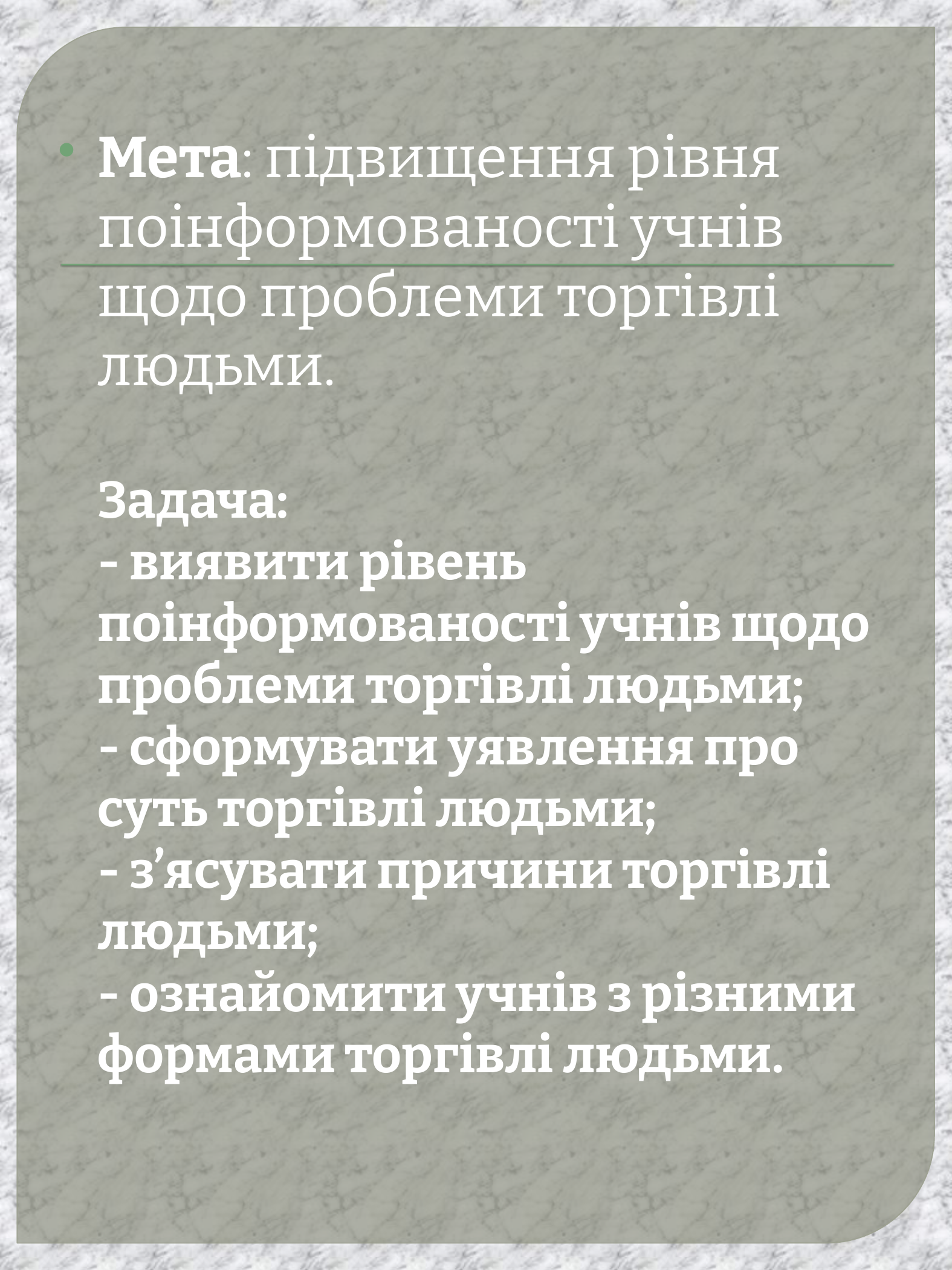

Мета: підвищення рівня поінформованості учнів щодо проблеми торгівлі людьми.
Задача:
- виявити рівень поінформованості учнів щодо проблеми торгівлі людьми;
- сформувати уявлення про суть торгівлі людьми;
- з’ясувати причини торгівлі людьми;
- ознайомити учнів з різними формами торгівлі людьми.